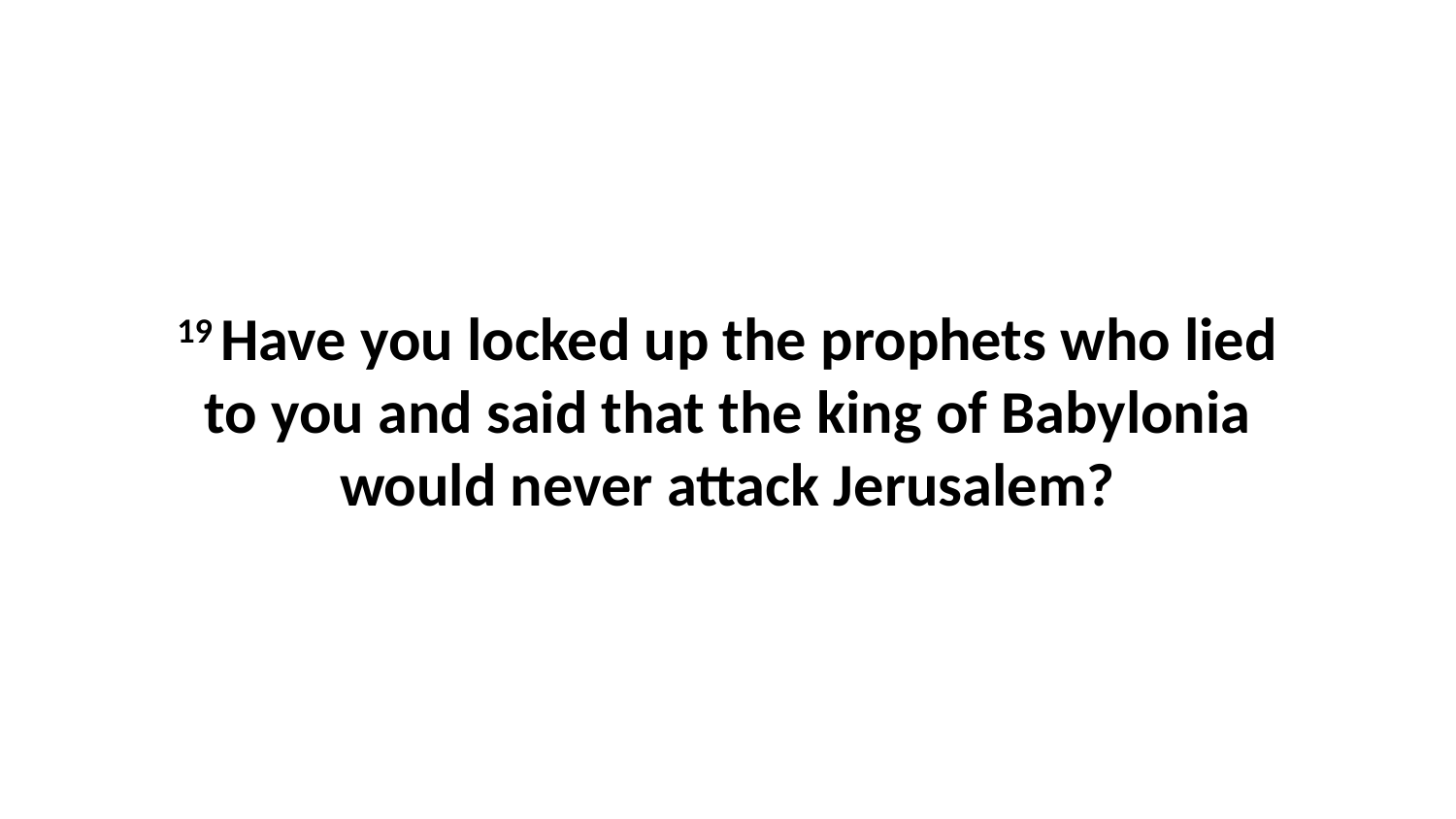

19 Have you locked up the prophets who lied to you and said that the king of Babylonia would never attack Jerusalem?